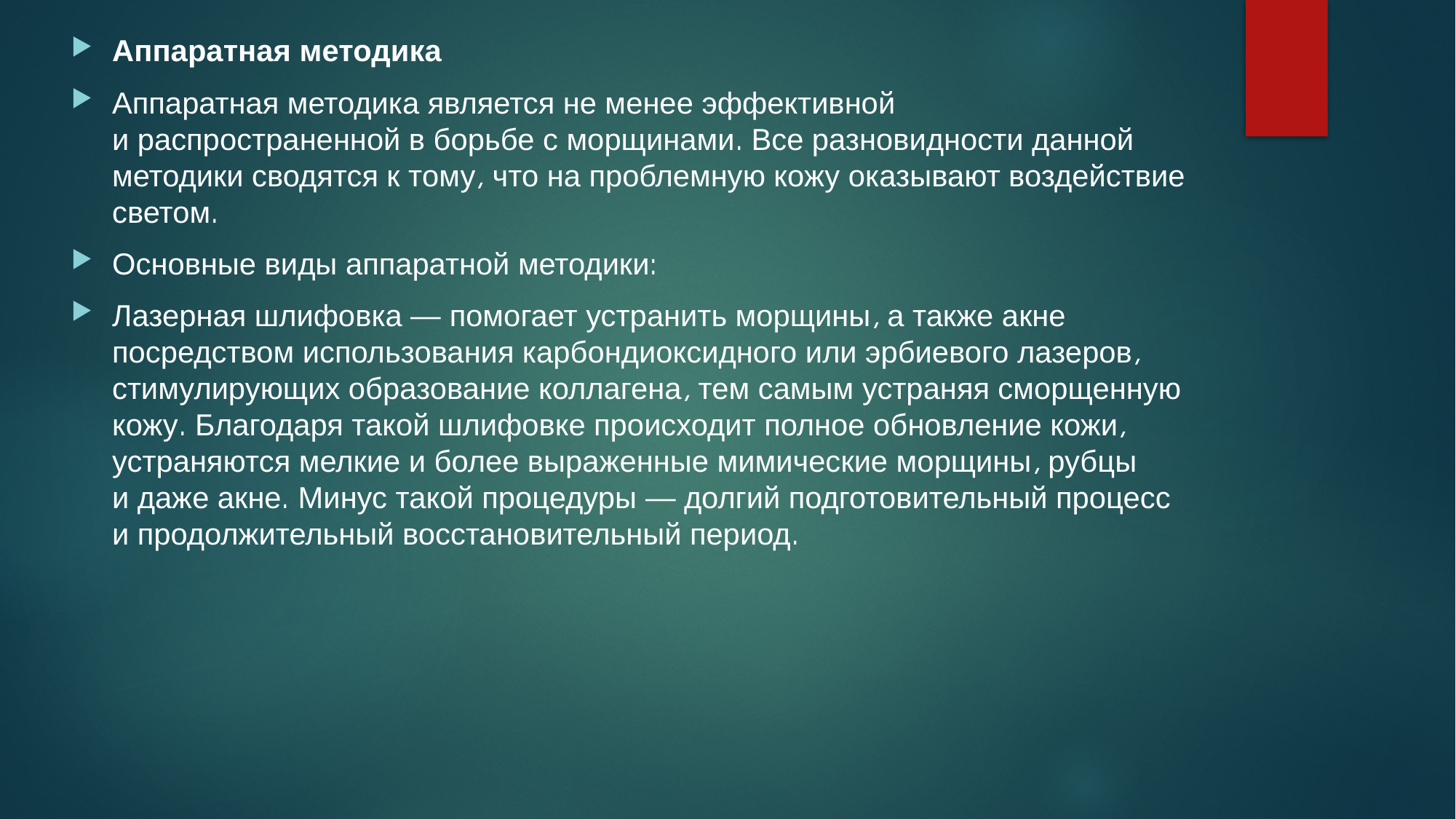

Аппаратная методика
Аппаратная методика является не менее эффективной и распространенной в борьбе с морщинами. Все разновидности данной методики сводятся к тому, что на проблемную кожу оказывают воздействие светом.
Основные виды аппаратной методики:
Лазерная шлифовка — помогает устранить морщины, а также акне посредством использования карбондиоксидного или эрбиевого лазеров, стимулирующих образование коллагена, тем самым устраняя сморщенную кожу. Благодаря такой шлифовке происходит полное обновление кожи, устраняются мелкие и более выраженные мимические морщины, рубцы и даже акне. Минус такой процедуры — долгий подготовительный процесс и продолжительный восстановительный период.